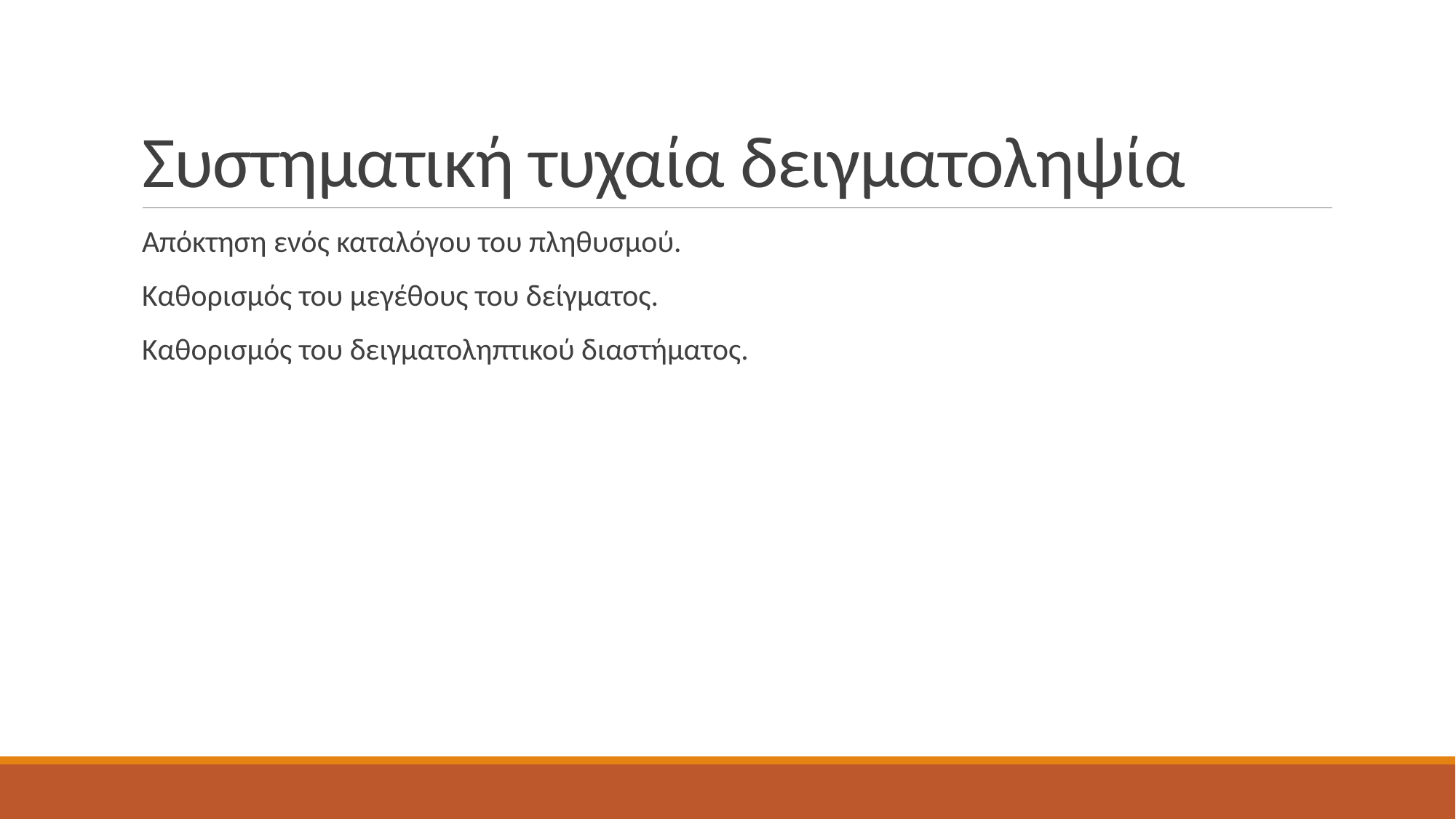

# Συστηματική τυχαία δειγματοληψία
Απόκτηση ενός καταλόγου του πληθυσμού.
Καθορισμός του μεγέθους του δείγματος.
Καθορισμός του δειγματοληπτικού διαστήματος.